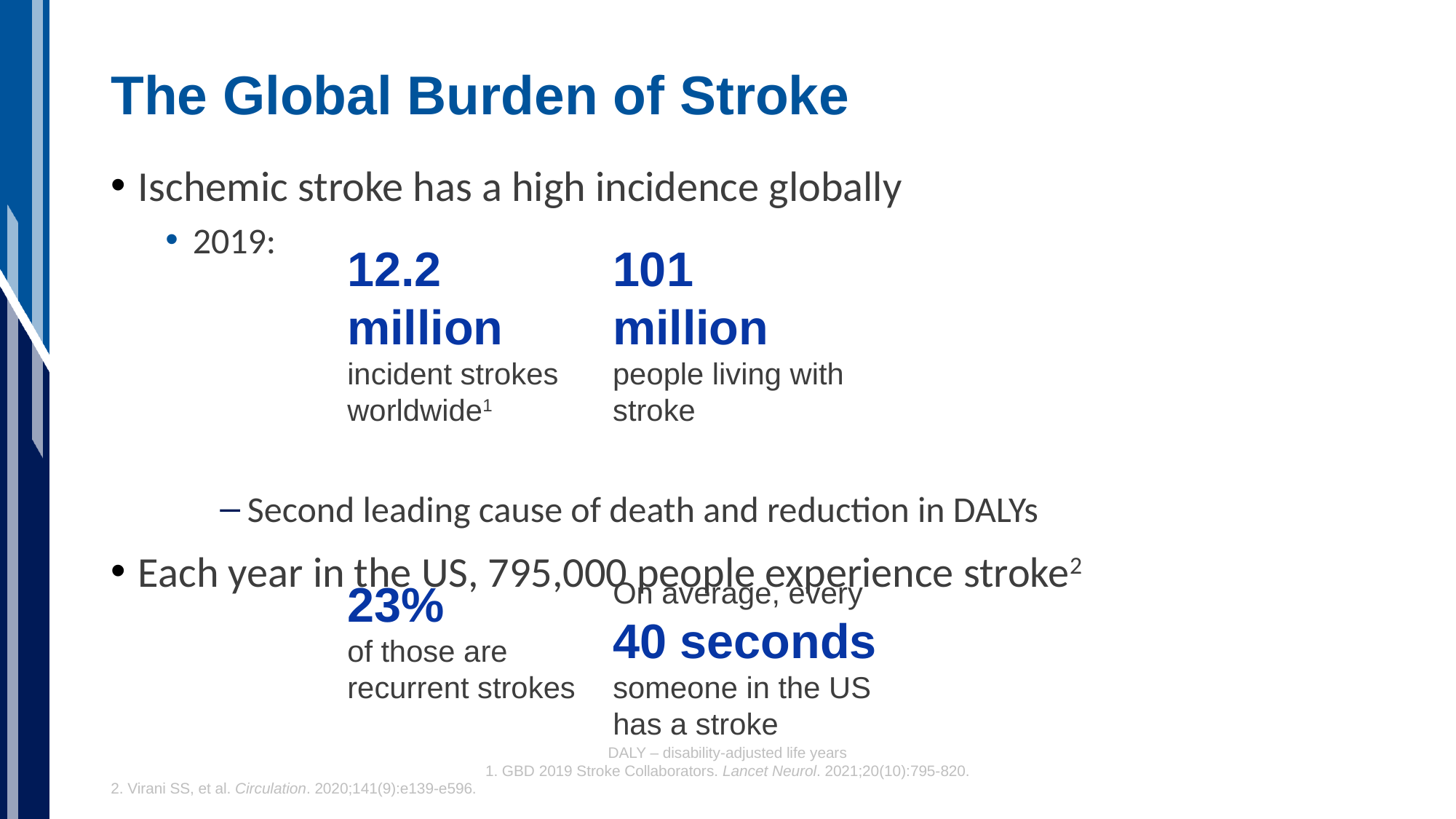

# The Global Burden of Stroke
Ischemic stroke has a high incidence globally
2019:

Second leading cause of death and reduction in DALYs
Each year in the US, 795,000 people experience stroke2

12.2 million incident strokes worldwide1
101
million
people living with stroke
23%
of those are
recurrent strokes
On average, every
40 seconds someone in the US has a stroke
DALY – disability-adjusted life years
1. GBD 2019 Stroke Collaborators. Lancet Neurol. 2021;20(10):795-820.
2. Virani SS, et al. Circulation. 2020;141(9):e139-e596.